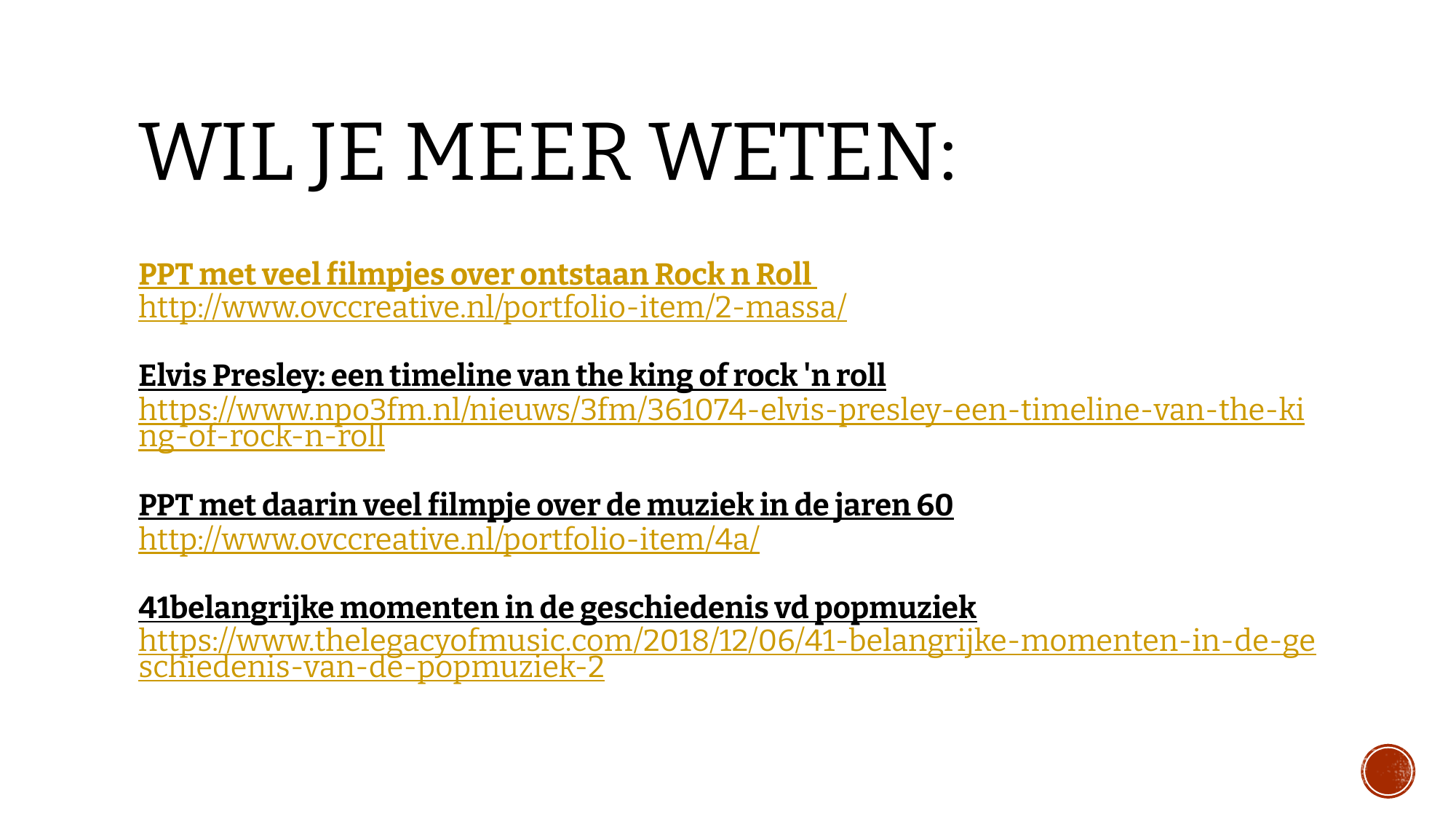

# Wil je meer weten:
PPT met veel filmpjes over ontstaan Rock n Roll http://www.ovccreative.nl/portfolio-item/2-massa/

Elvis Presley: een timeline van the king of rock 'n roll
https://www.npo3fm.nl/nieuws/3fm/361074-elvis-presley-een-timeline-van-the-king-of-rock-n-roll

PPT met daarin veel filmpje over de muziek in de jaren 60
http://www.ovccreative.nl/portfolio-item/4a/

41belangrijke momenten in de geschiedenis vd popmuziek
https://www.thelegacyofmusic.com/2018/12/06/41-belangrijke-momenten-in-de-geschiedenis-van-de-popmuziek-2